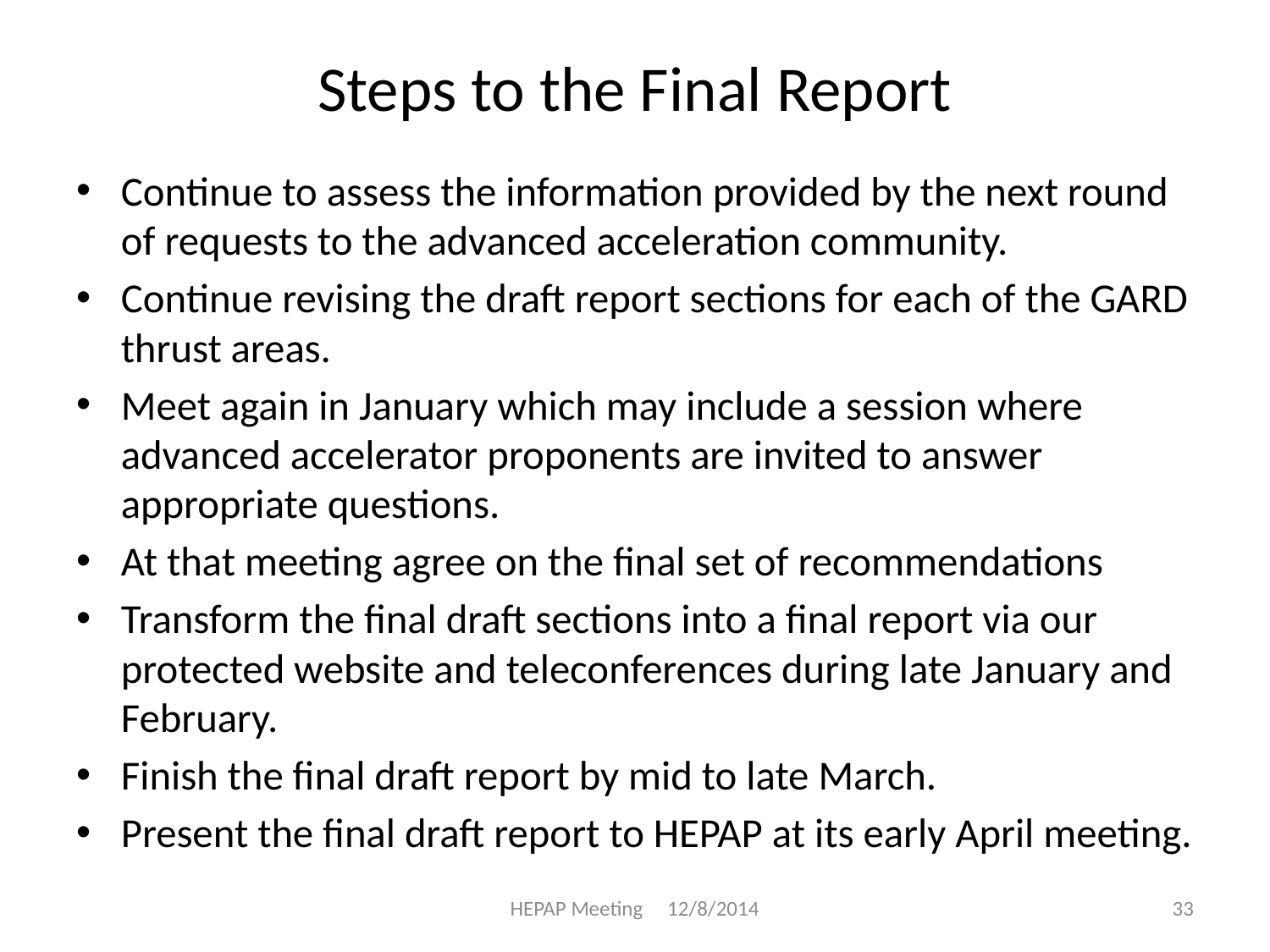

# Steps to the Final Report
Continue to assess the information provided by the next round of requests to the advanced acceleration community.
Continue revising the draft report sections for each of the GARD thrust areas.
Meet again in January which may include a session where advanced accelerator proponents are invited to answer appropriate questions.
At that meeting agree on the final set of recommendations
Transform the final draft sections into a final report via our protected website and teleconferences during late January and February.
Finish the final draft report by mid to late March.
Present the final draft report to HEPAP at its early April meeting.

HEPAP Meeting     12/8/2014
33